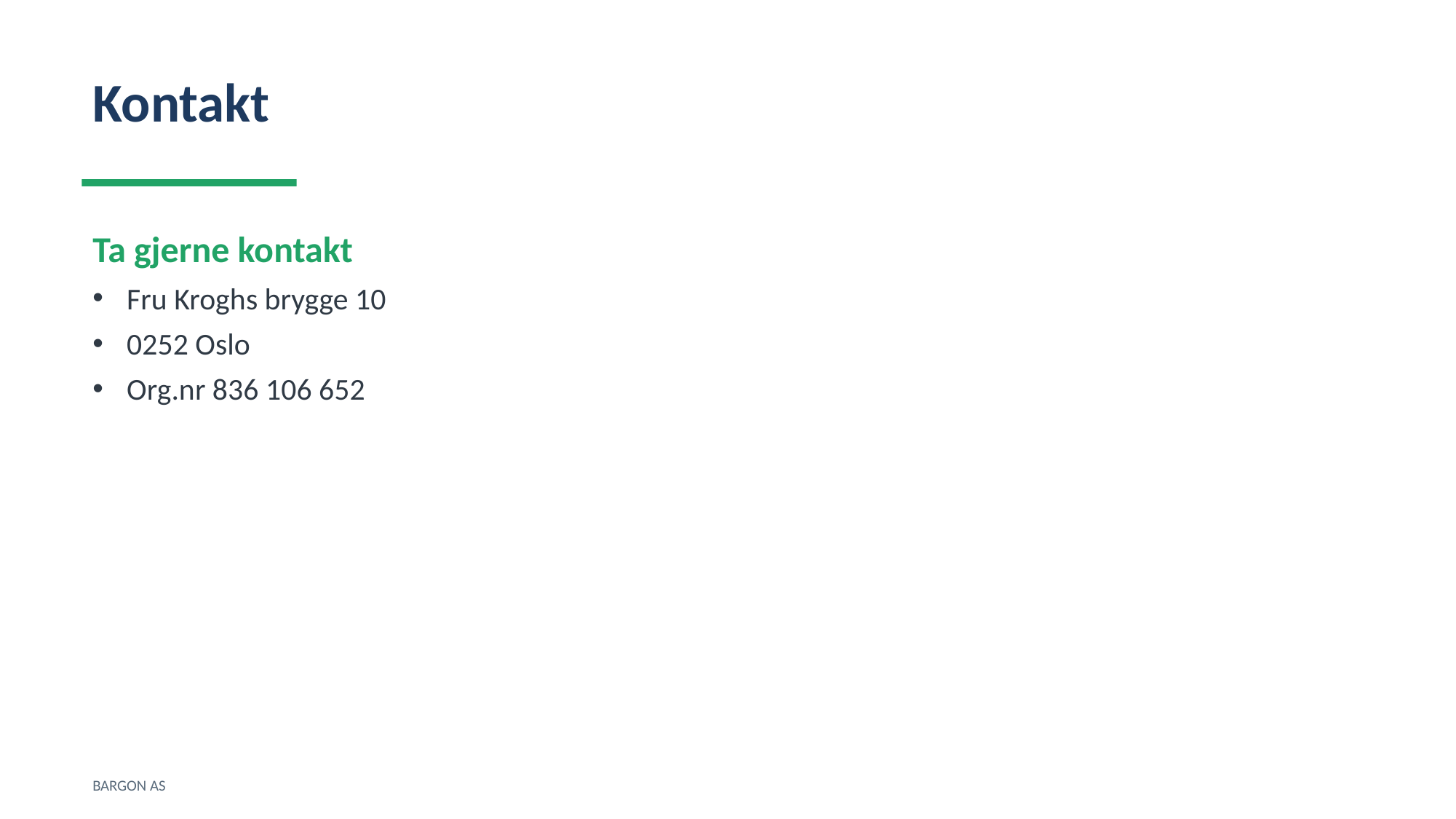

Kontakt

Ta gjerne kontakt
Fru Kroghs brygge 10
0252 Oslo
Org.nr 836 106 652
BARGON AS